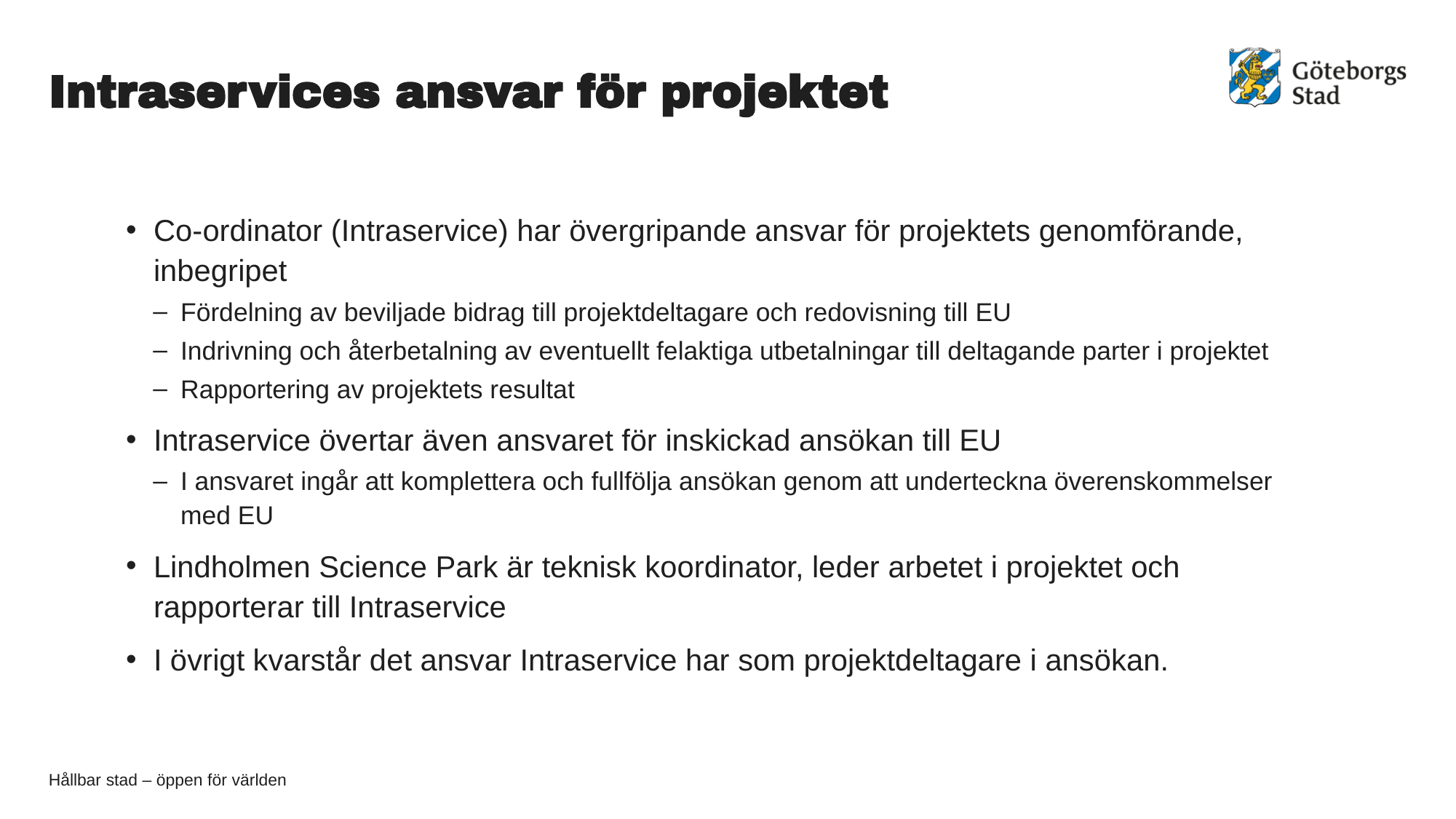

# Intraservices ansvar för projektet
Co-ordinator (Intraservice) har övergripande ansvar för projektets genomförande, inbegripet
Fördelning av beviljade bidrag till projektdeltagare och redovisning till EU
Indrivning och återbetalning av eventuellt felaktiga utbetalningar till deltagande parter i projektet
Rapportering av projektets resultat
Intraservice övertar även ansvaret för inskickad ansökan till EU
I ansvaret ingår att komplettera och fullfölja ansökan genom att underteckna överenskommelser med EU
Lindholmen Science Park är teknisk koordinator, leder arbetet i projektet och rapporterar till Intraservice
I övrigt kvarstår det ansvar Intraservice har som projektdeltagare i ansökan.